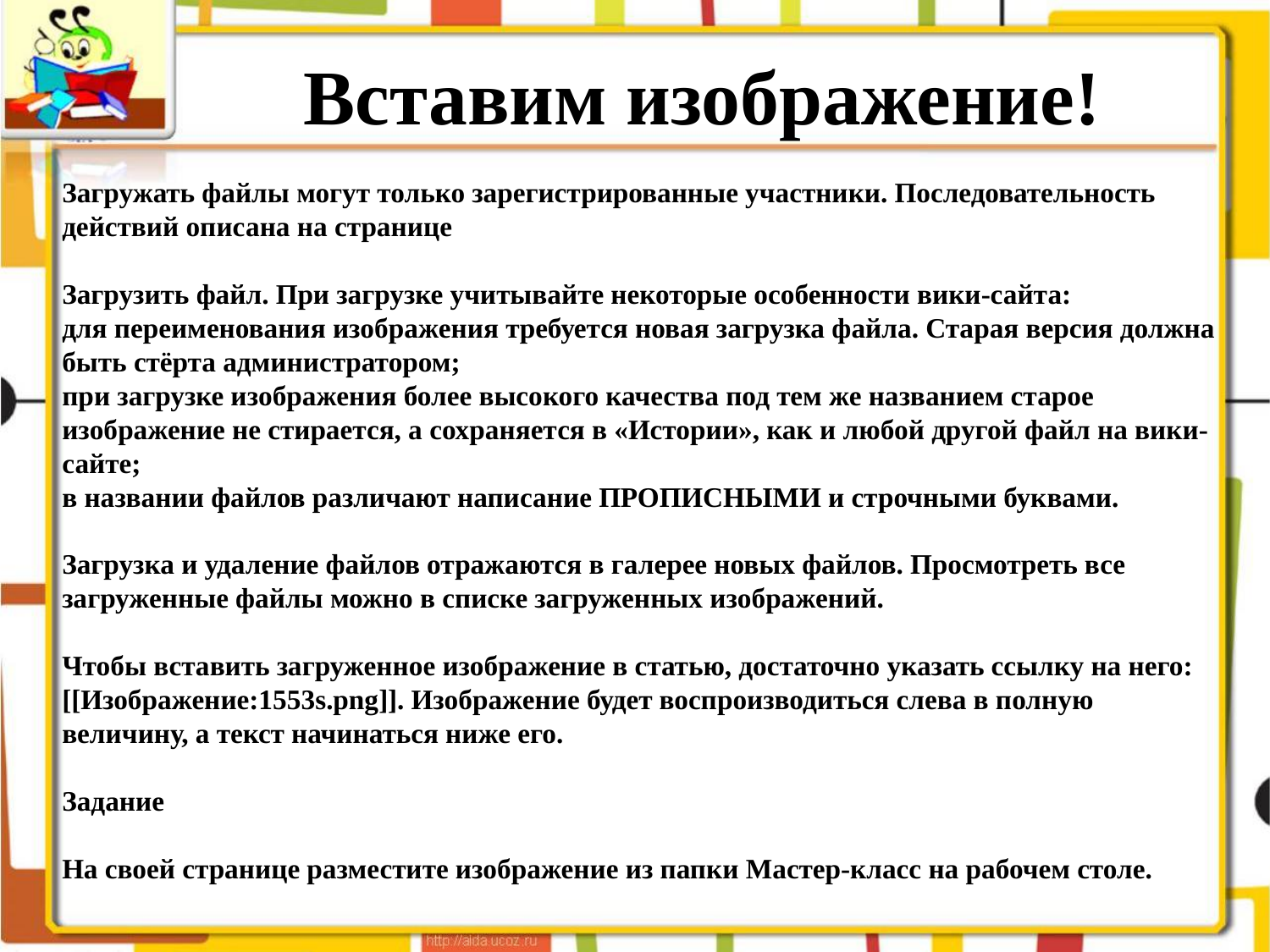

# Вставим изображение!
Загружать файлы могут только зарегистрированные участники. Последовательность действий описана на странице

Загрузить файл. При загрузке учитывайте некоторые особенности вики-сайта:
для переименования изображения требуется новая загрузка файла. Старая версия должна быть стёрта администратором;
при загрузке изображения более высокого качества под тем же названием старое изображение не стирается, а сохраняется в «Истории», как и любой другой файл на вики-сайте;
в названии файлов различают написание ПРОПИСНЫМИ и строчными буквами.

Загрузка и удаление файлов отражаются в галерее новых файлов. Просмотреть все загруженные файлы можно в списке загруженных изображений.

Чтобы вставить загруженное изображение в статью, достаточно указать ссылку на него: [[Изображение:1553s.png]]. Изображение будет воспроизводиться слева в полную величину, а текст начинаться ниже его.

Задание

На своей странице разместите изображение из папки Мастер-класс на рабочем столе.